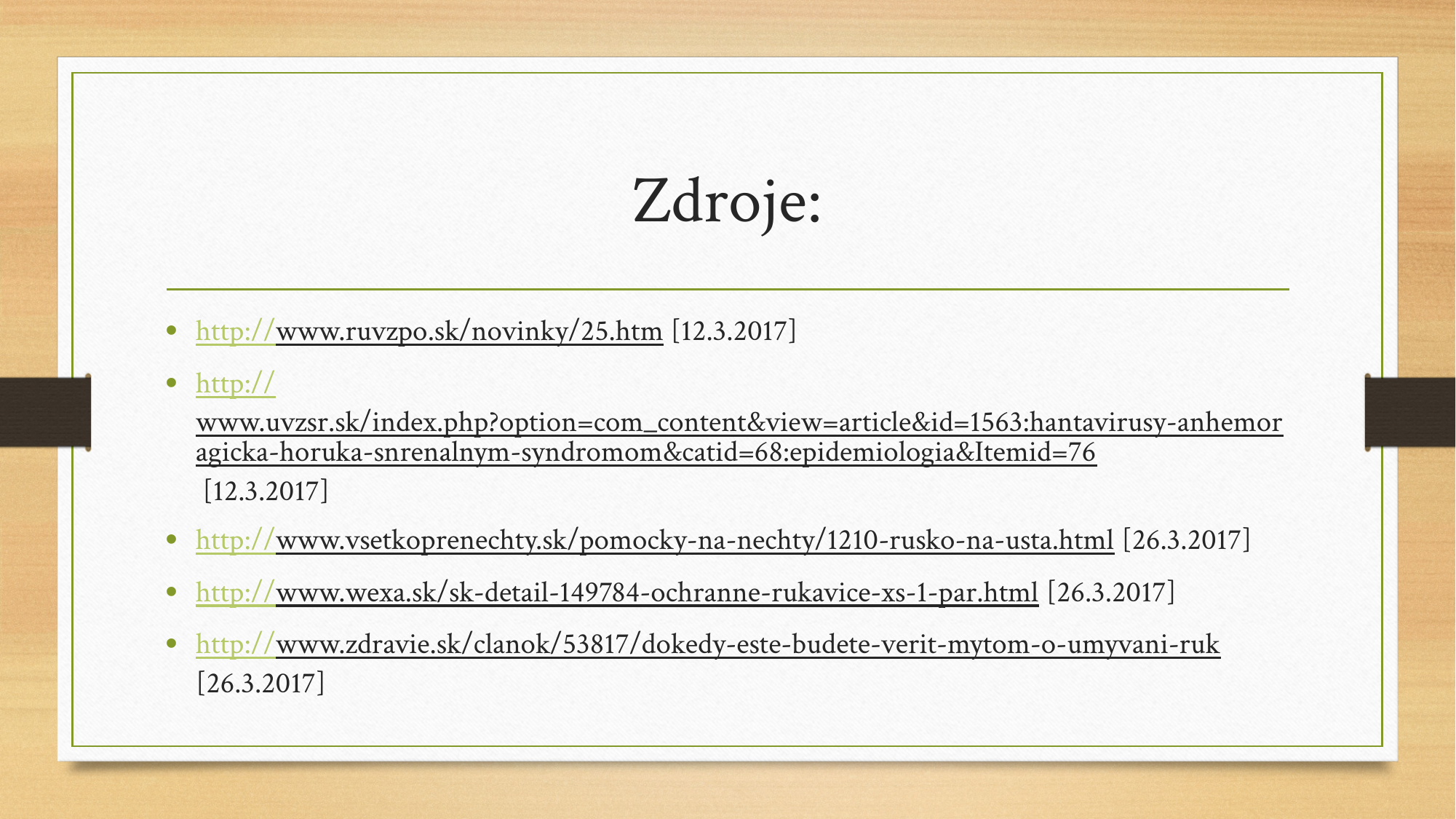

# Zdroje:
http://www.ruvzpo.sk/novinky/25.htm [12.3.2017]
http://www.uvzsr.sk/index.php?option=com_content&view=article&id=1563:hantavirusy-anhemoragicka-horuka-snrenalnym-syndromom&catid=68:epidemiologia&Itemid=76 [12.3.2017]
http://www.vsetkoprenechty.sk/pomocky-na-nechty/1210-rusko-na-usta.html [26.3.2017]
http://www.wexa.sk/sk-detail-149784-ochranne-rukavice-xs-1-par.html [26.3.2017]
http://www.zdravie.sk/clanok/53817/dokedy-este-budete-verit-mytom-o-umyvani-ruk [26.3.2017]